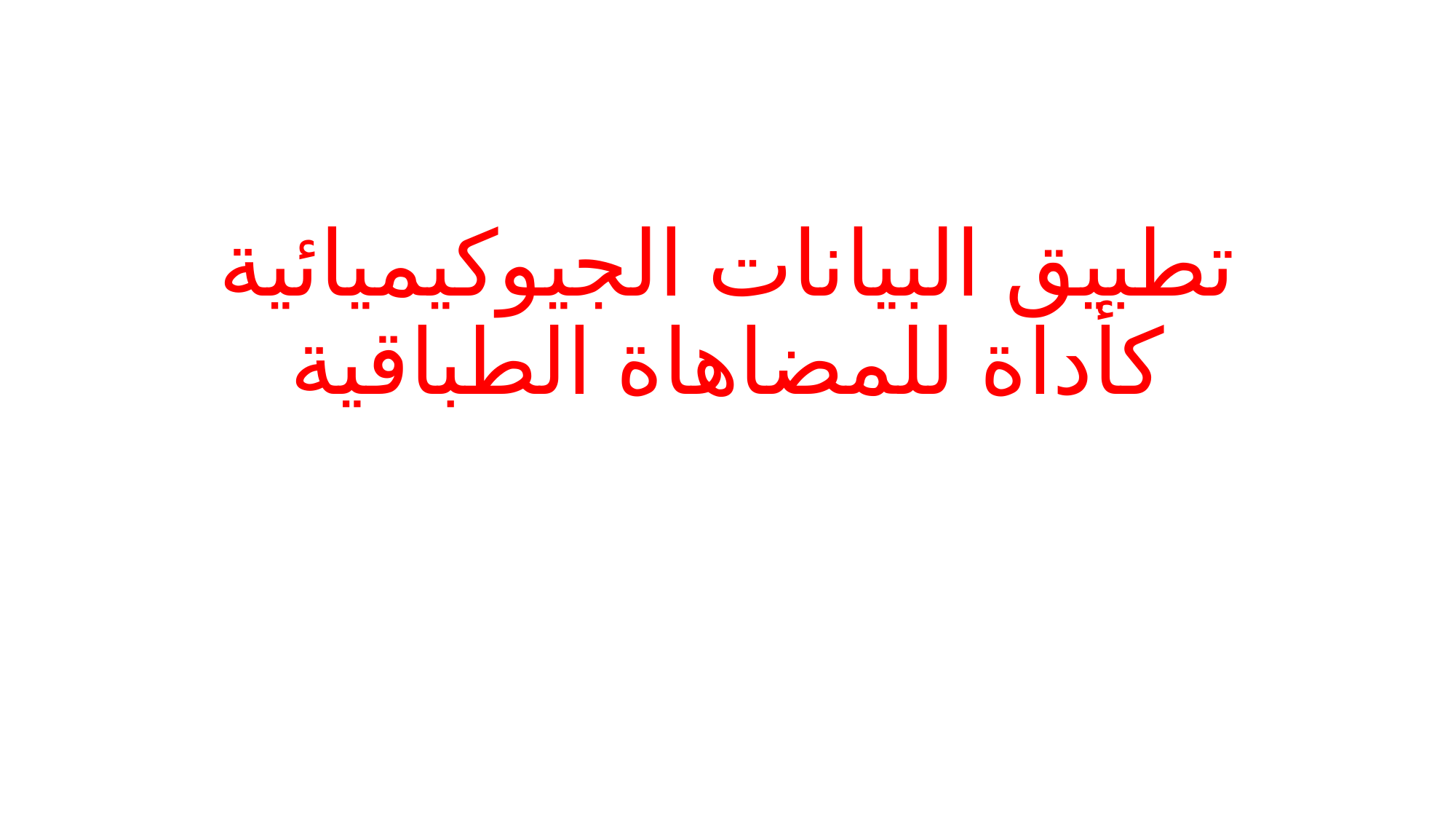

# تطبيق البيانات الجيوكيميائية كأداة للمضاهاة الطباقية